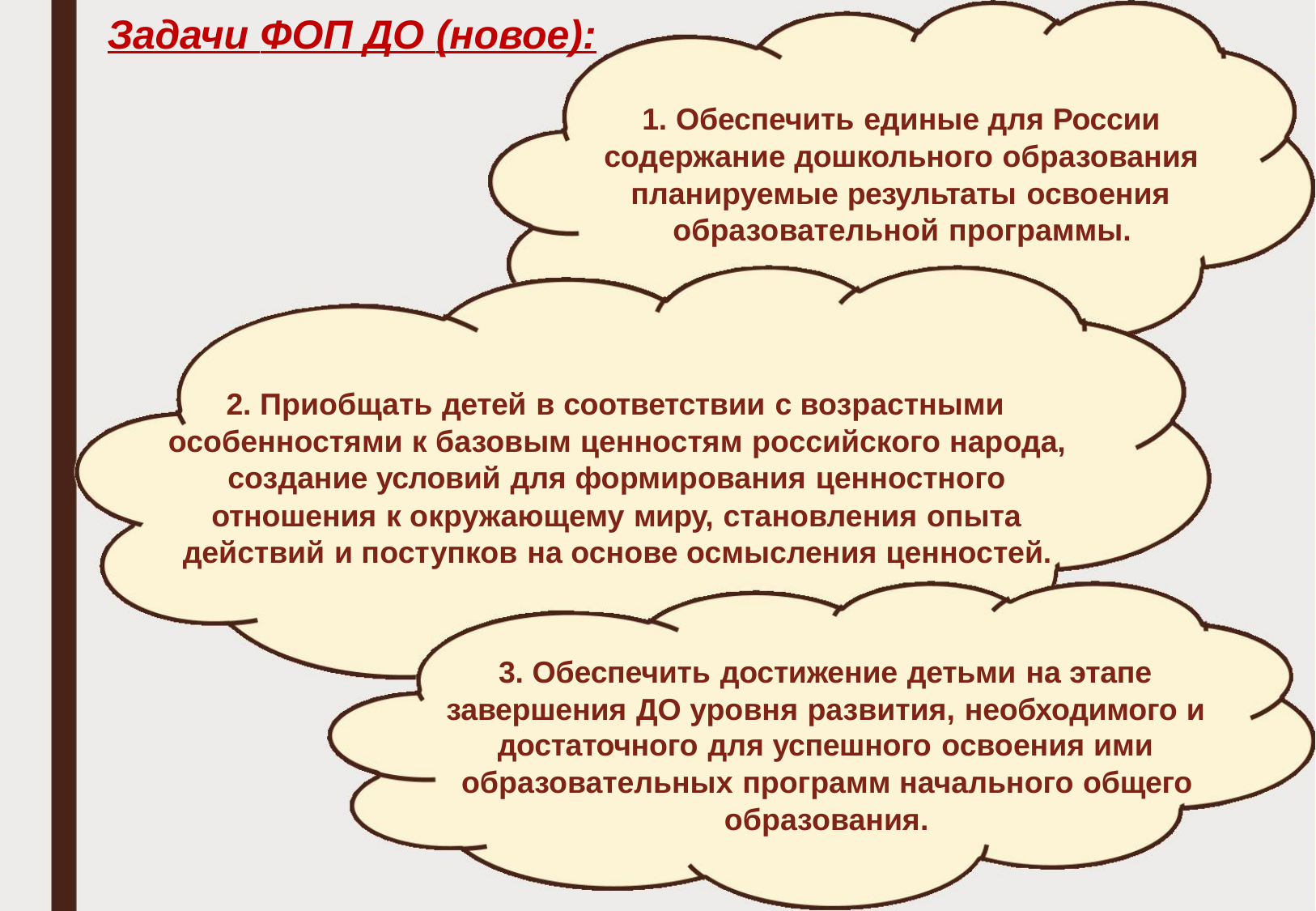

Задачи ФОП ДО (новое):
1. Обеспечить единые для России
содержание дошкольного образования
планируемые результаты освоения
образовательной программы.
2. Приобщать детей в соответствии с возрастными
особенностями к базовым ценностям российского народа,
создание условий для формирования ценностного
отношения к окружающему миру, становления опыта
действий и поступков на основе осмысления ценностей.
3. Обеспечить достижение детьми на этапе
завершения ДО уровня развития, необходимого и
достаточного для успешного освоения ими
образовательных программ начального общего
образования.